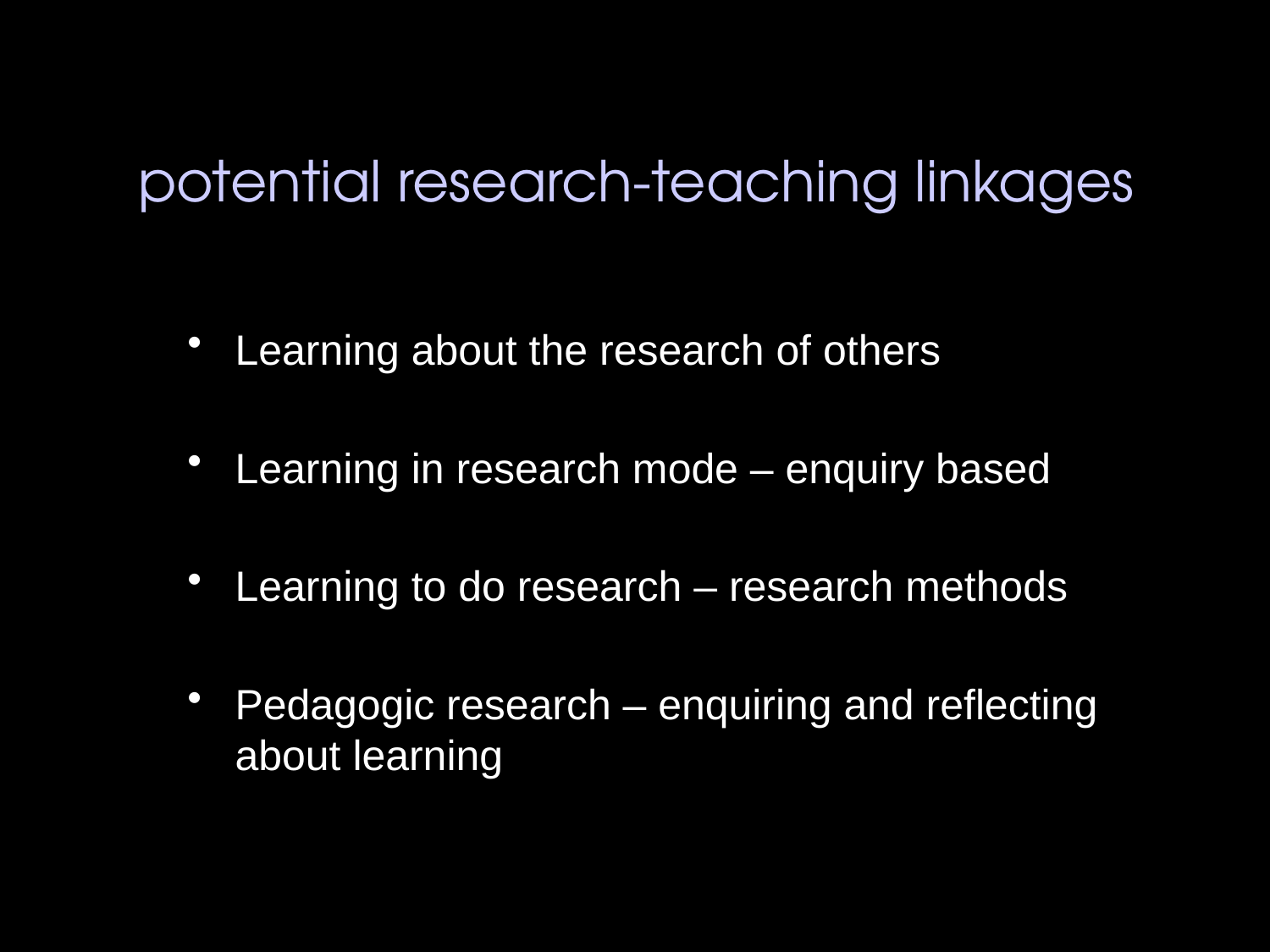

potential research-teaching linkages
Learning about the research of others

Learning in research mode – enquiry based

Learning to do research – research methods

Pedagogic research – enquiring and reflecting about learning